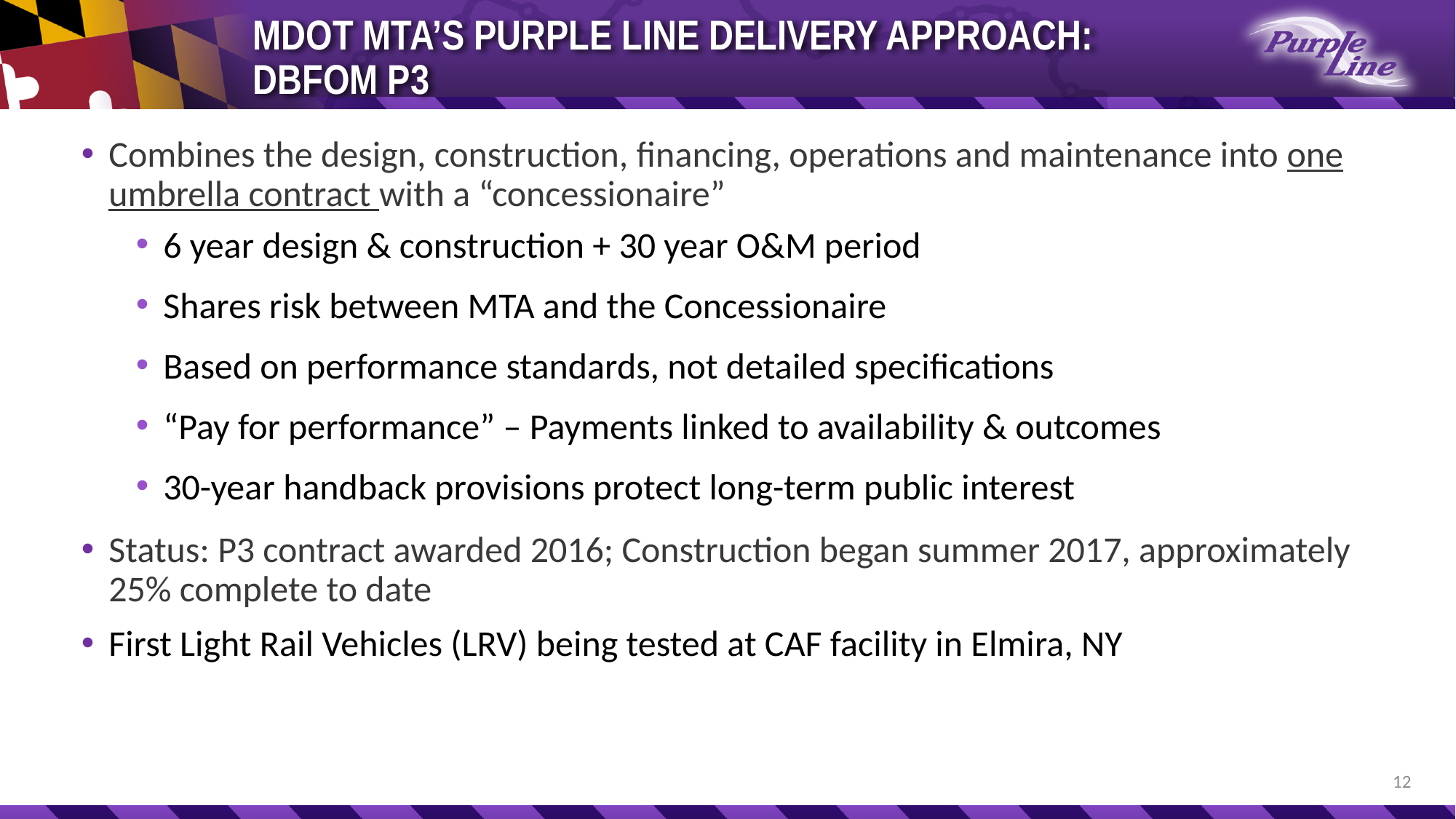

# MDOT MTA’S PURPLE LINE DELIVERY APPROACH: DBFOM P3
Combines the design, construction, financing, operations and maintenance into one umbrella contract with a “concessionaire”
6 year design & construction + 30 year O&M period
Shares risk between MTA and the Concessionaire
Based on performance standards, not detailed specifications
“Pay for performance” – Payments linked to availability & outcomes
30-year handback provisions protect long-term public interest
Status: P3 contract awarded 2016; Construction began summer 2017, approximately 25% complete to date
First Light Rail Vehicles (LRV) being tested at CAF facility in Elmira, NY
12